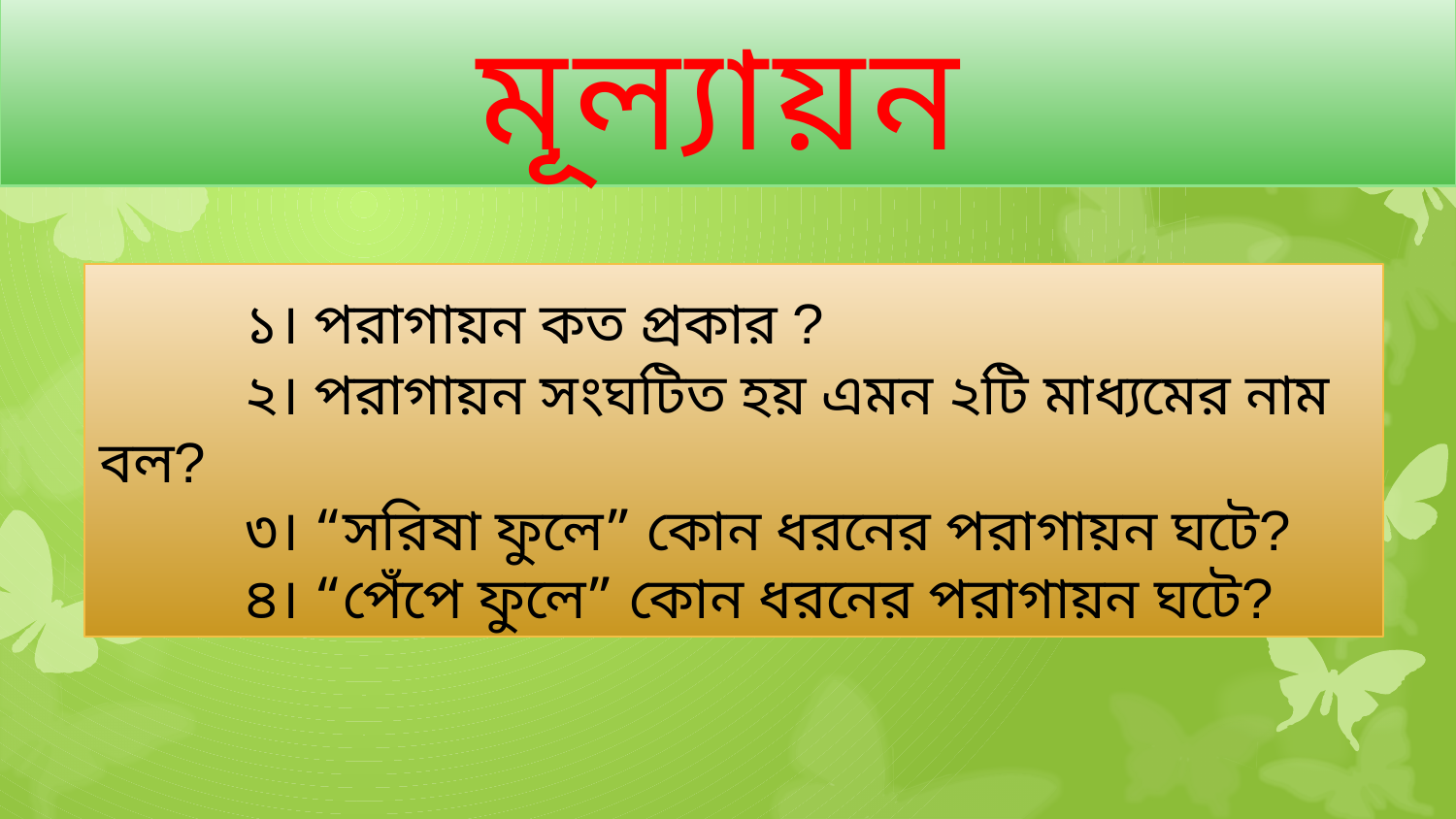

মূল্যায়ন
	১। পরাগায়ন কত প্রকার ?
	২। পরাগায়ন সংঘটিত হয় এমন ২টি মাধ্যমের নাম বল?
	৩। “সরিষা ফুলে” কোন ধরনের পরাগায়ন ঘটে?
	৪। “পেঁপে ফুলে” কোন ধরনের পরাগায়ন ঘটে?